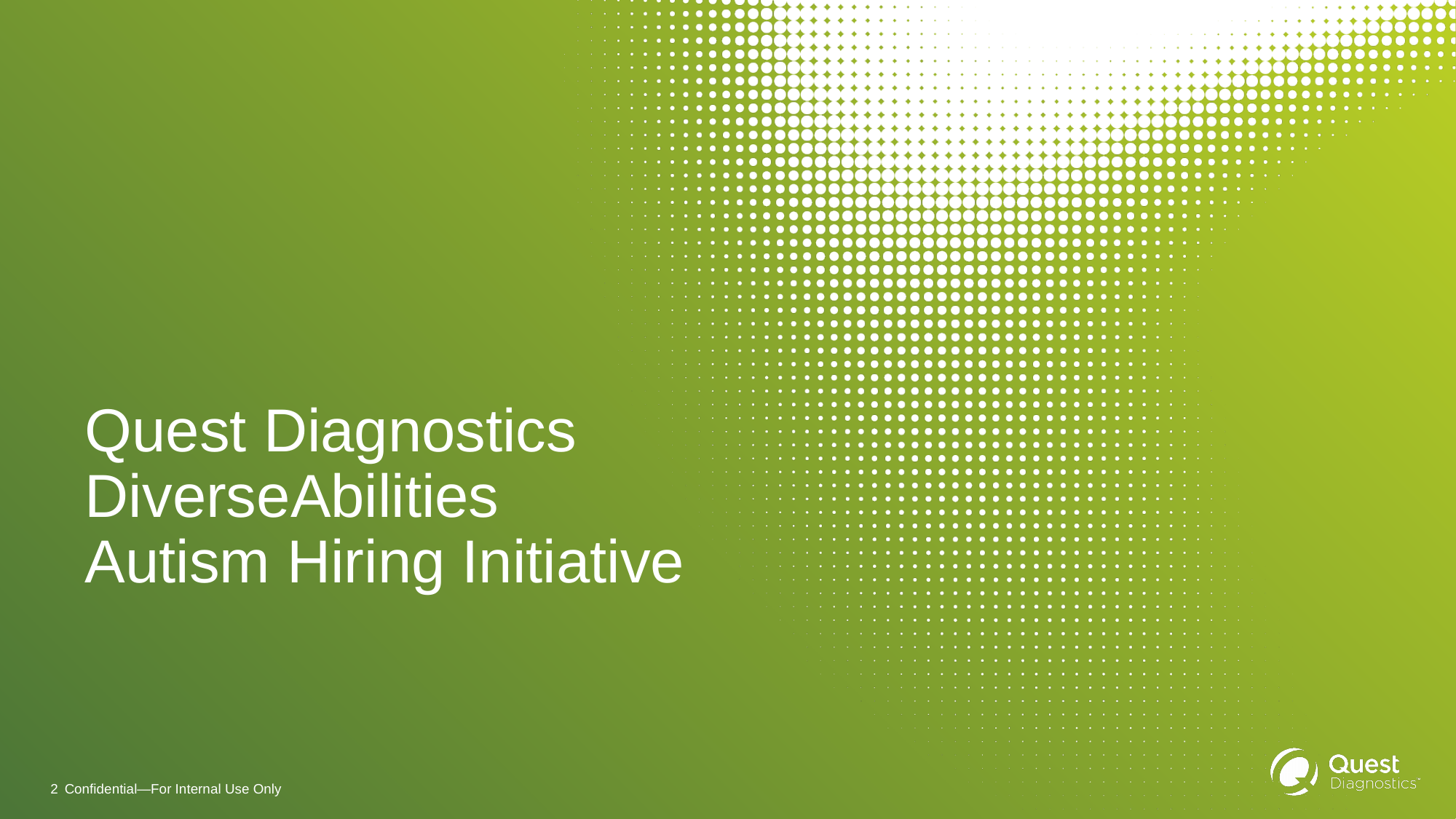

# Quest Diagnostics DiverseAbilities Autism Hiring Initiative